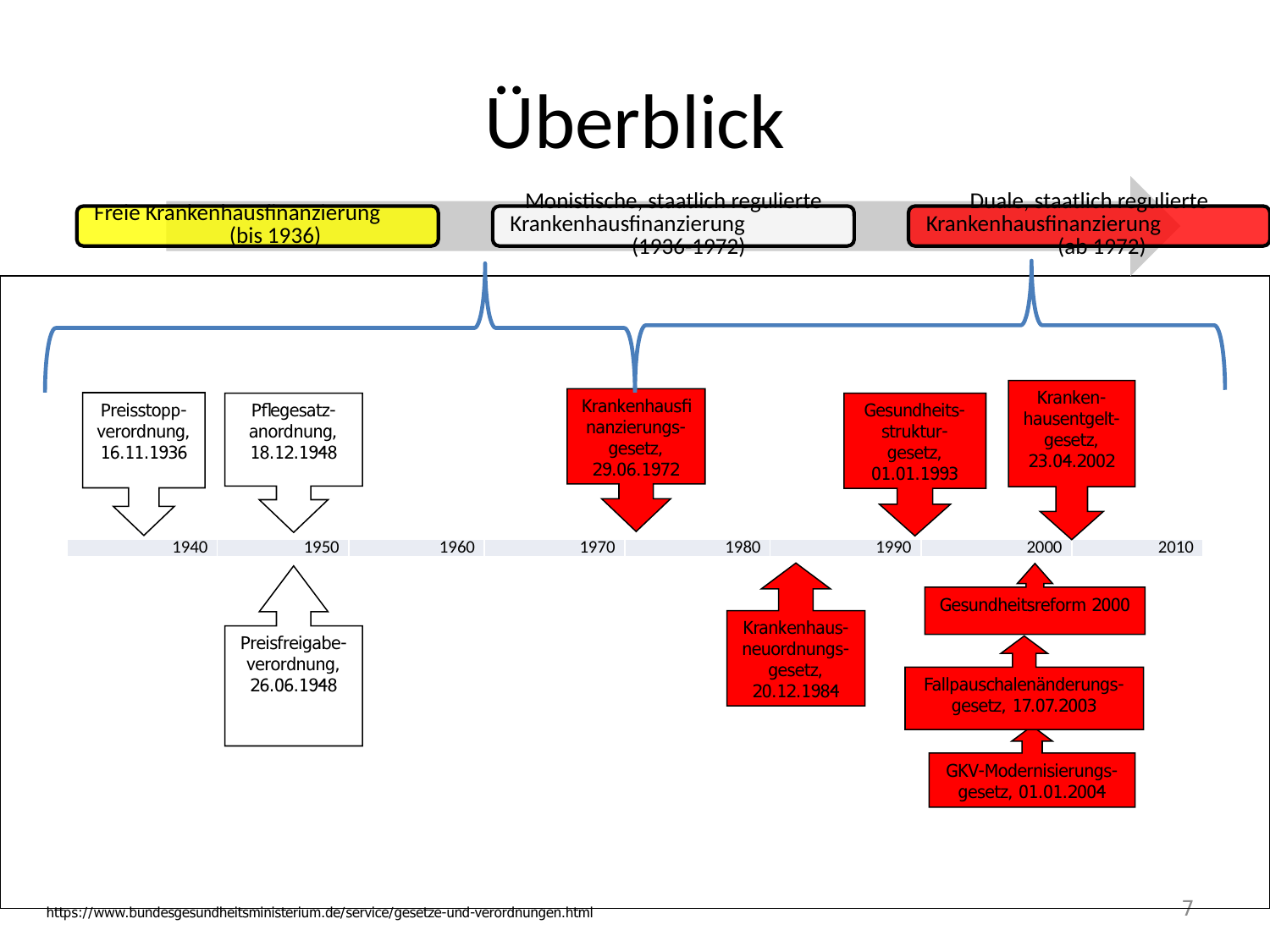

# Überblick
Freie Krankenhausfinanzierung                (bis 1936)
Monistische, staatlich regulierte Krankenhausfinanzierung                         (1936-1972)
Duale, staatlich regulierte Krankenhausfinanzierung                        (ab 1972)

Kranken-hausentgelt-gesetz, 23.04.2002
Krankenhausfinanzierungs-gesetz, 29.06.1972
Preisstopp-verordnung, 16.11.1936
Pflegesatz-anordnung, 18.12.1948
Gesundheits-struktur-gesetz, 01.01.1993

| 1940 | 1950 | 1960 | 1970 | 1980 | 1990 | 2000 | 2010 |
| --- | --- | --- | --- | --- | --- | --- | --- |

Krankenhaus-neuordnungs-gesetz, 20.12.1984
Gesundheitsreform 2000
Preisfreigabe-verordnung, 26.06.1948
Fallpauschalenänderungs-gesetz, 17.07.2003
GKV-Modernisierungs-gesetz, 01.01.2004
7
https://www.bundesgesundheitsministerium.de/service/gesetze-und-verordnungen.html